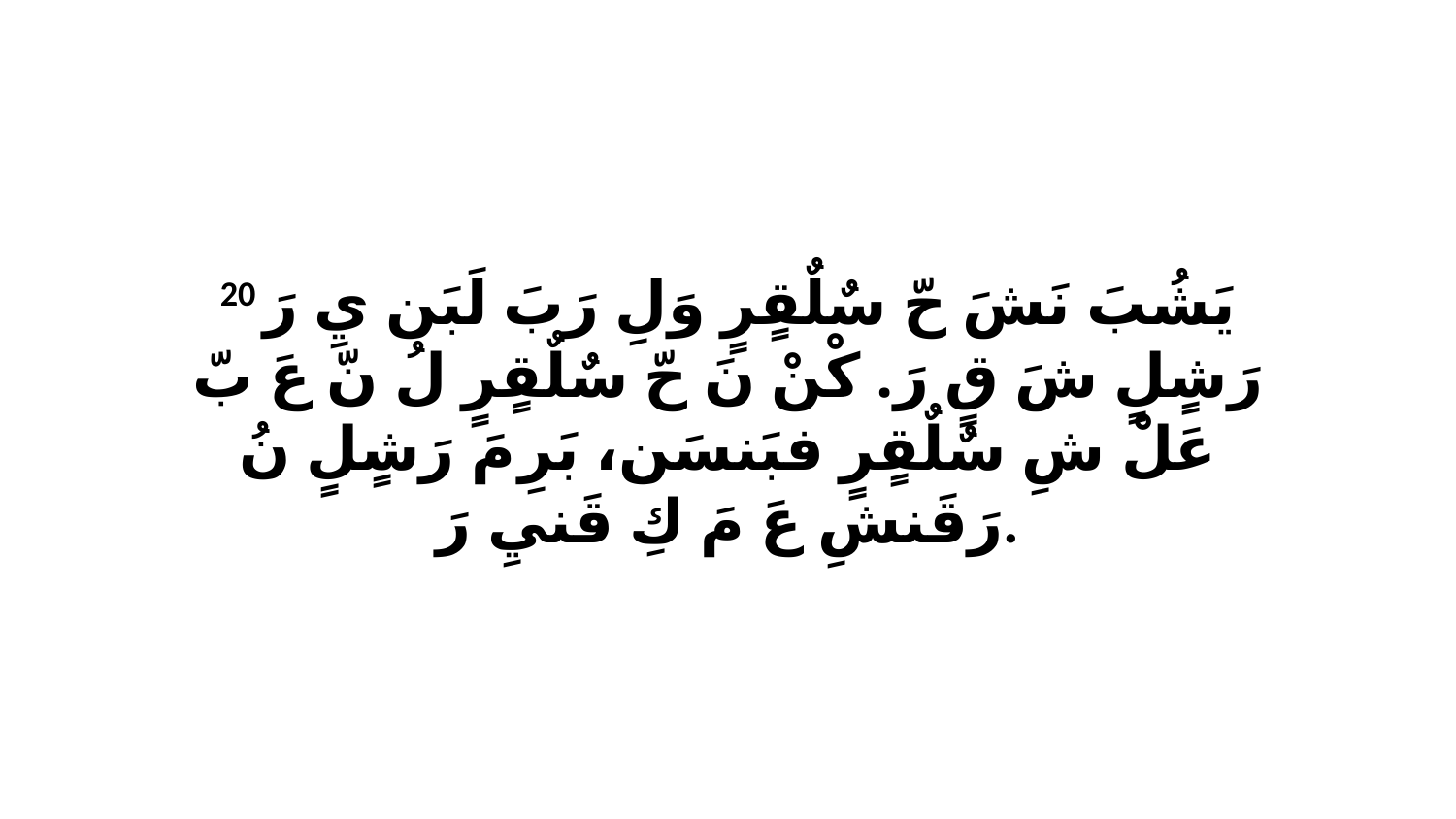

20 يَشُبَ نَشَ حّ سٌلٌقٍرٍ وَلِ رَبَ لَبَن يِ رَ رَشٍلٍ شَ قٍ رَ. كْنْ نَ حّ سٌلٌقٍرٍ لُ نّ عَ بّ عَلْ شِ سٌلٌقٍرٍ فبَنسَن، بَرِ مَ رَشٍلٍ نُ رَقَنشِ عَ مَ كِ قَنيِ رَ.